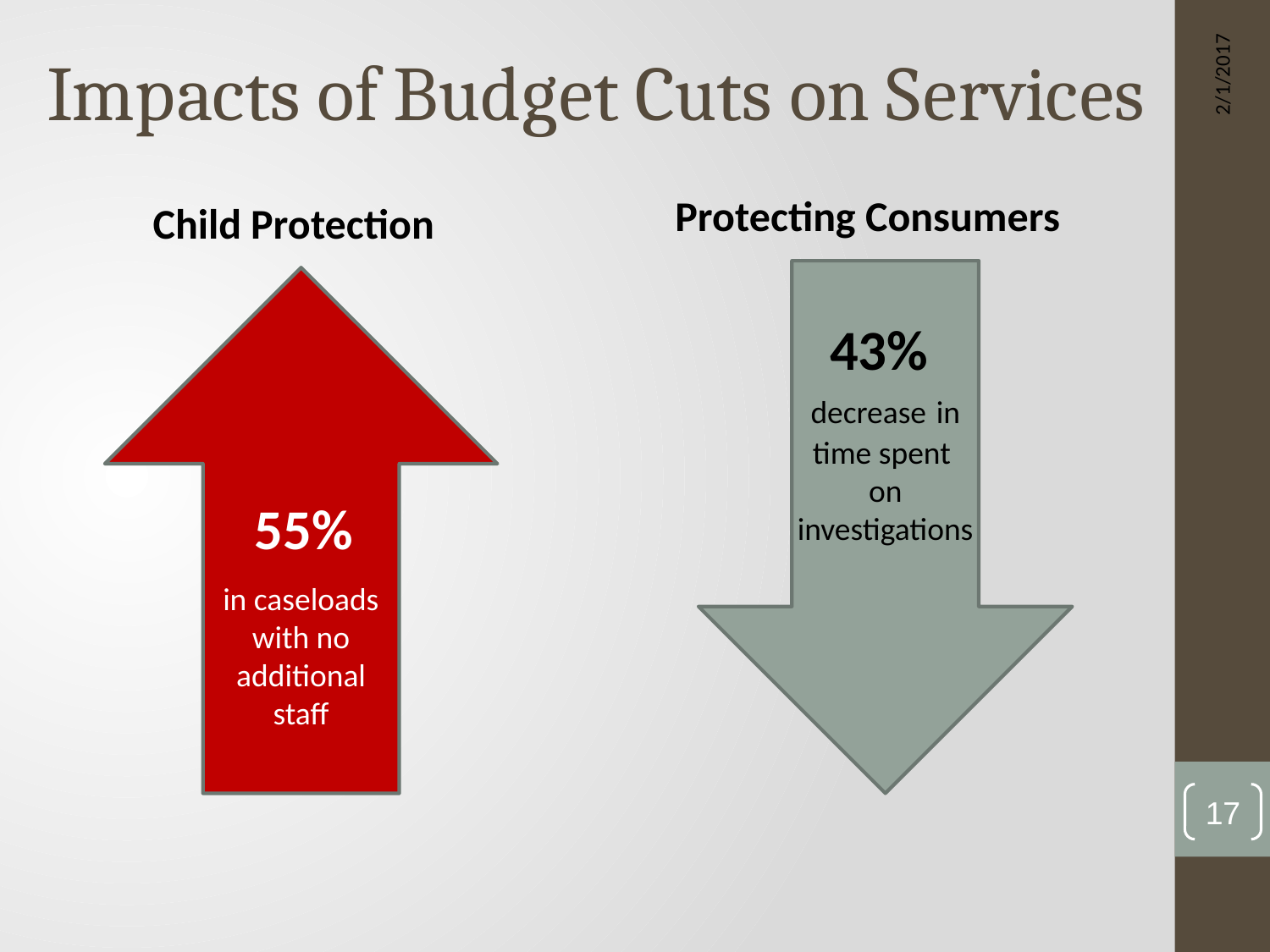

Impacts of Budget Cuts on Services
2/1/2017
Protecting Consumers
Child Protection

43%
decrease in
time spent
on
investigations
55%
in caseloads with no additional staff
17